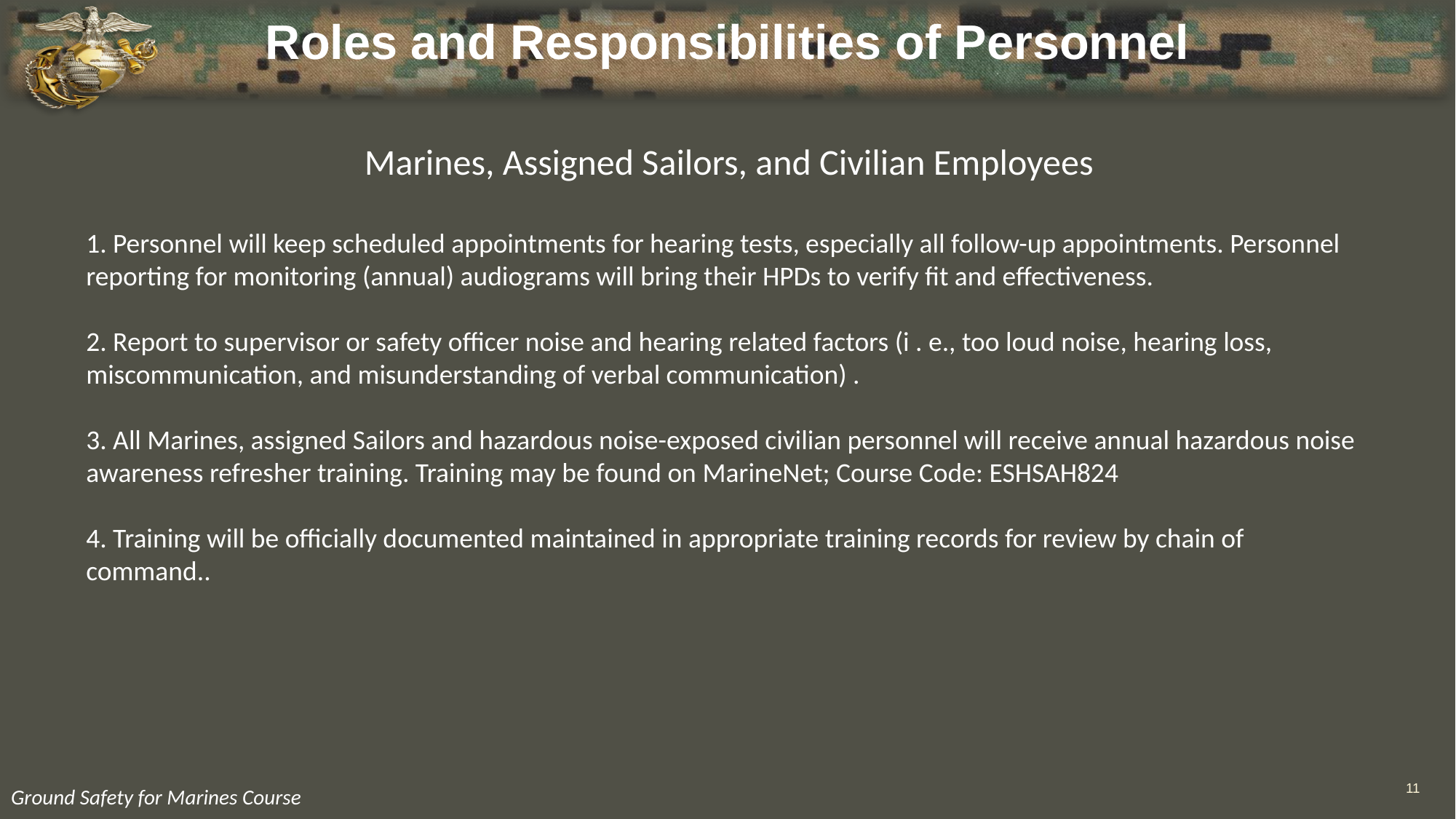

# Roles and Responsibilities of Personnel
Marines, Assigned Sailors, and Civilian Employees

1. Personnel will keep scheduled appointments for hearing tests, especially all follow-up appointments. Personnel reporting for monitoring (annual) audiograms will bring their HPDs to verify fit and effectiveness.

2. Report to supervisor or safety officer noise and hearing related factors (i . e., too loud noise, hearing loss, miscommunication, and misunderstanding of verbal communication) .

3. All Marines, assigned Sailors and hazardous noise-exposed civilian personnel will receive annual hazardous noise awareness refresher training. Training may be found on MarineNet; Course Code: ESHSAH824

4. Training will be officially documented maintained in appropriate training records for review by chain of command..
11